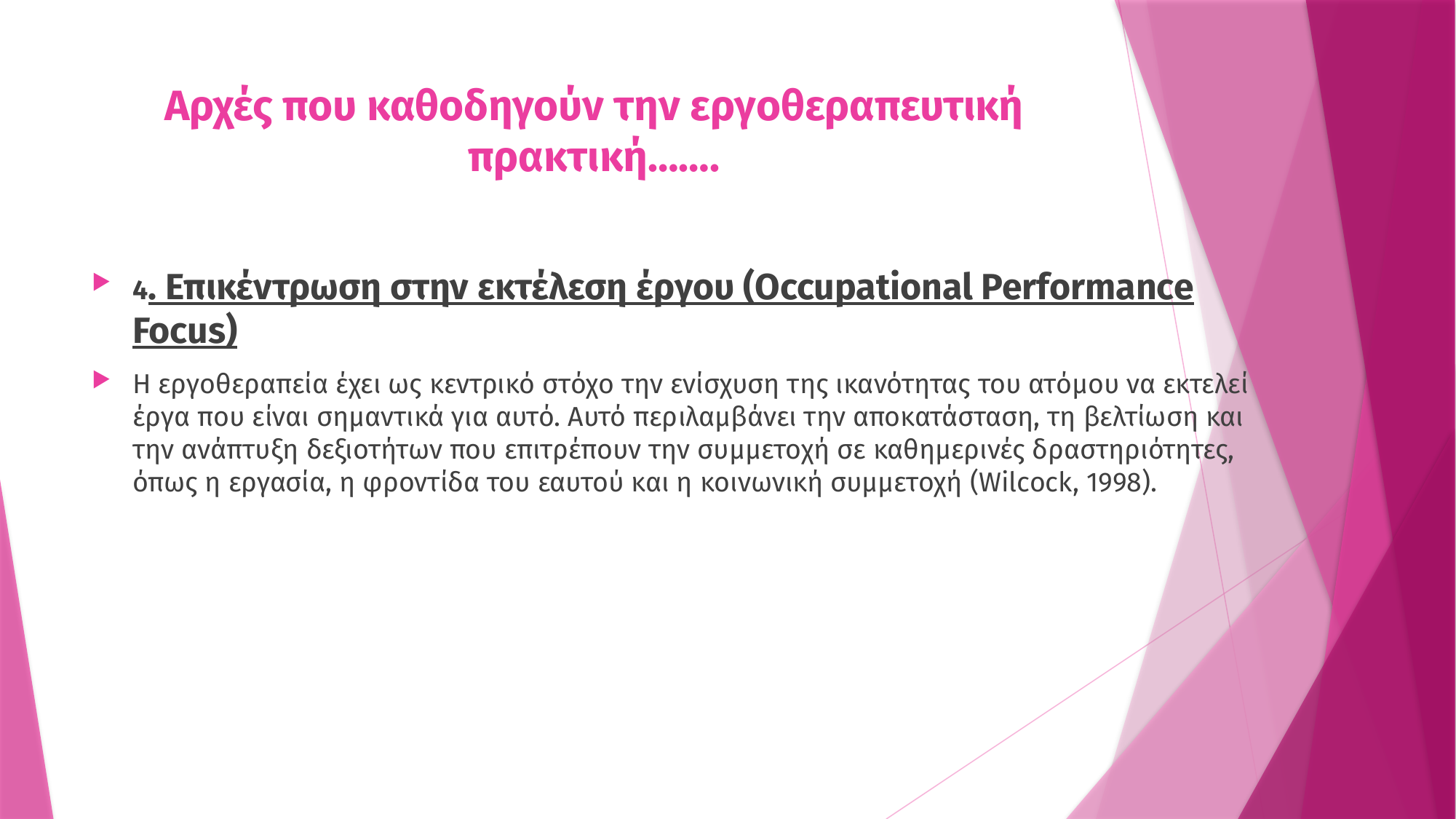

# Αρχές που καθοδηγούν την εργοθεραπευτική πρακτική…….
4. Επικέντρωση στην εκτέλεση έργου (Occupational Performance Focus)
Η εργοθεραπεία έχει ως κεντρικό στόχο την ενίσχυση της ικανότητας του ατόμου να εκτελεί έργα που είναι σημαντικά για αυτό. Αυτό περιλαμβάνει την αποκατάσταση, τη βελτίωση και την ανάπτυξη δεξιοτήτων που επιτρέπουν την συμμετοχή σε καθημερινές δραστηριότητες, όπως η εργασία, η φροντίδα του εαυτού και η κοινωνική συμμετοχή (Wilcock, 1998).